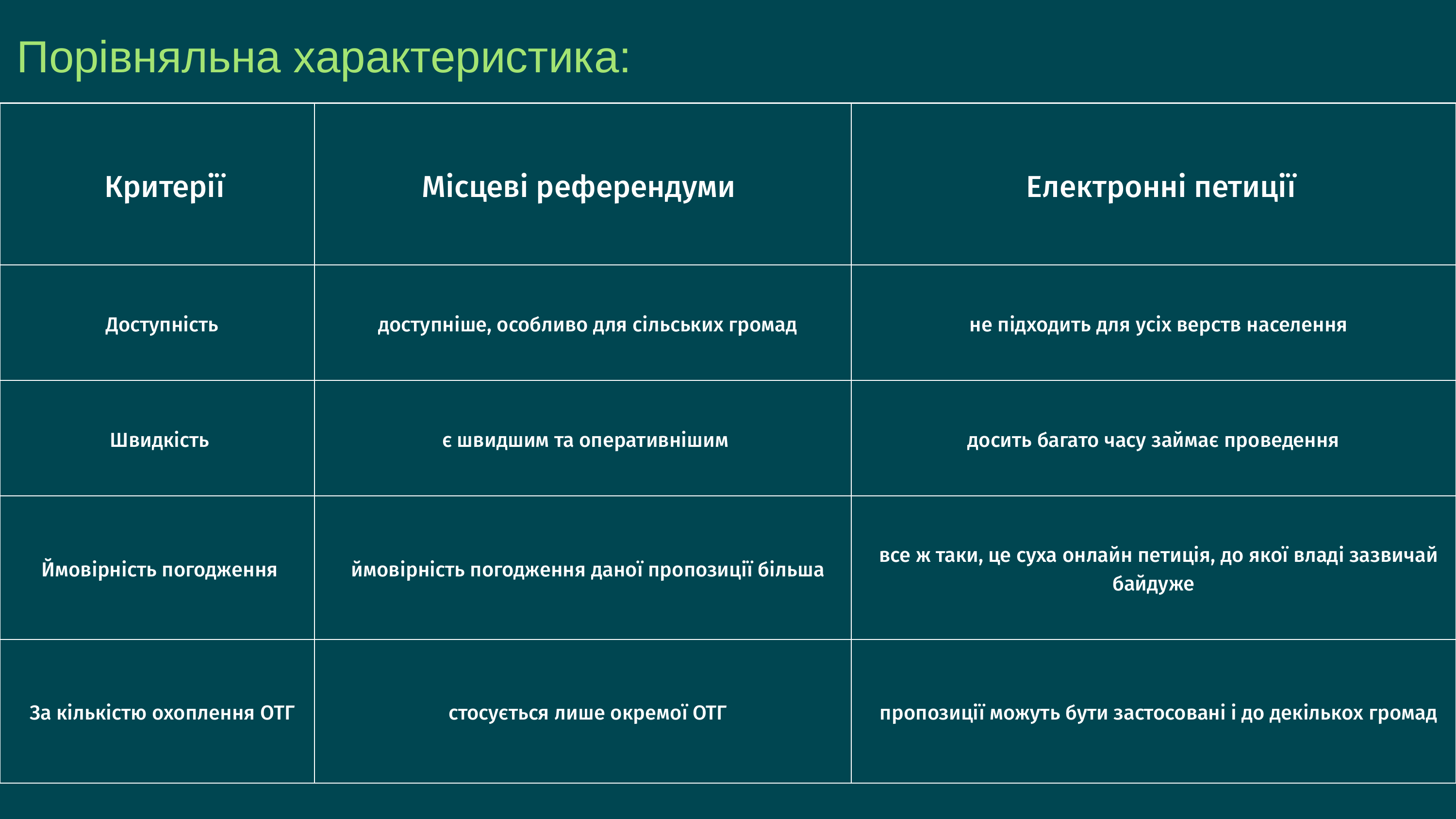

Порівняльна характеристика:

| Критерії | Місцеві референдуми | Електронні петиції |
| --- | --- | --- |
| Доступність | доступніше, особливо для сільських громад | не підходить для усіх верств населення |
| Швидкість | є швидшим та оперативнішим | досить багато часу займає проведення |
| Ймовірність погодження | ймовірність погодження даної пропозиції більша | все ж таки, це суха онлайн петиція, до якої владі зазвичай байдуже |
| За кількістю охоплення ОТГ | стосується лише окремої ОТГ | пропозиції можуть бути застосовані і до декількох громад |